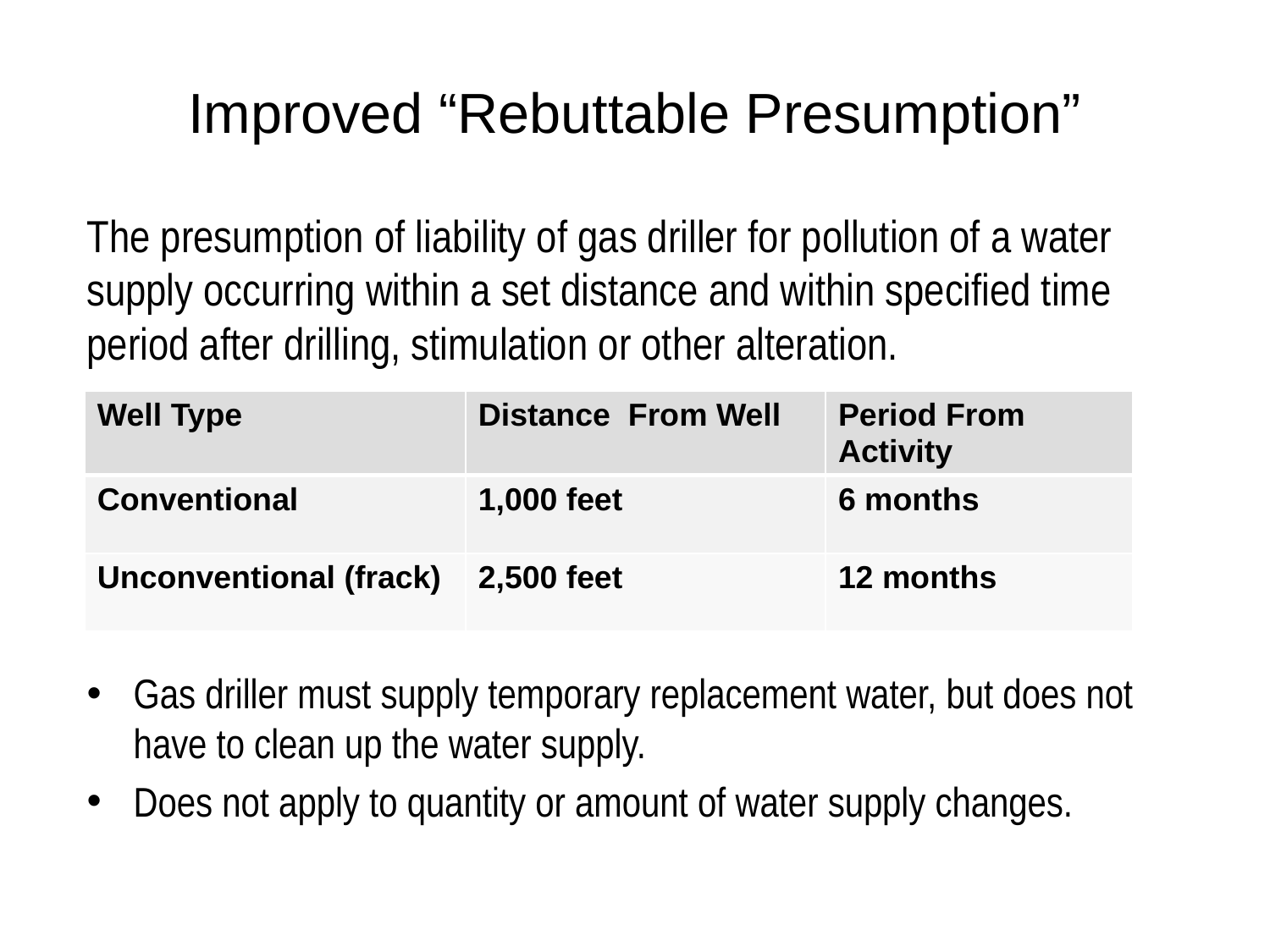

# Improved “Rebuttable Presumption”
The presumption of liability of gas driller for pollution of a water supply occurring within a set distance and within specified time period after drilling, stimulation or other alteration.

Gas driller must supply temporary replacement water, but does not have to clean up the water supply.
Does not apply to quantity or amount of water supply changes.

| Well Type | Distance From Well | Period From Activity |
| --- | --- | --- |
| Conventional | 1,000 feet | 6 months |
| Unconventional (frack) | 2,500 feet | 12 months |